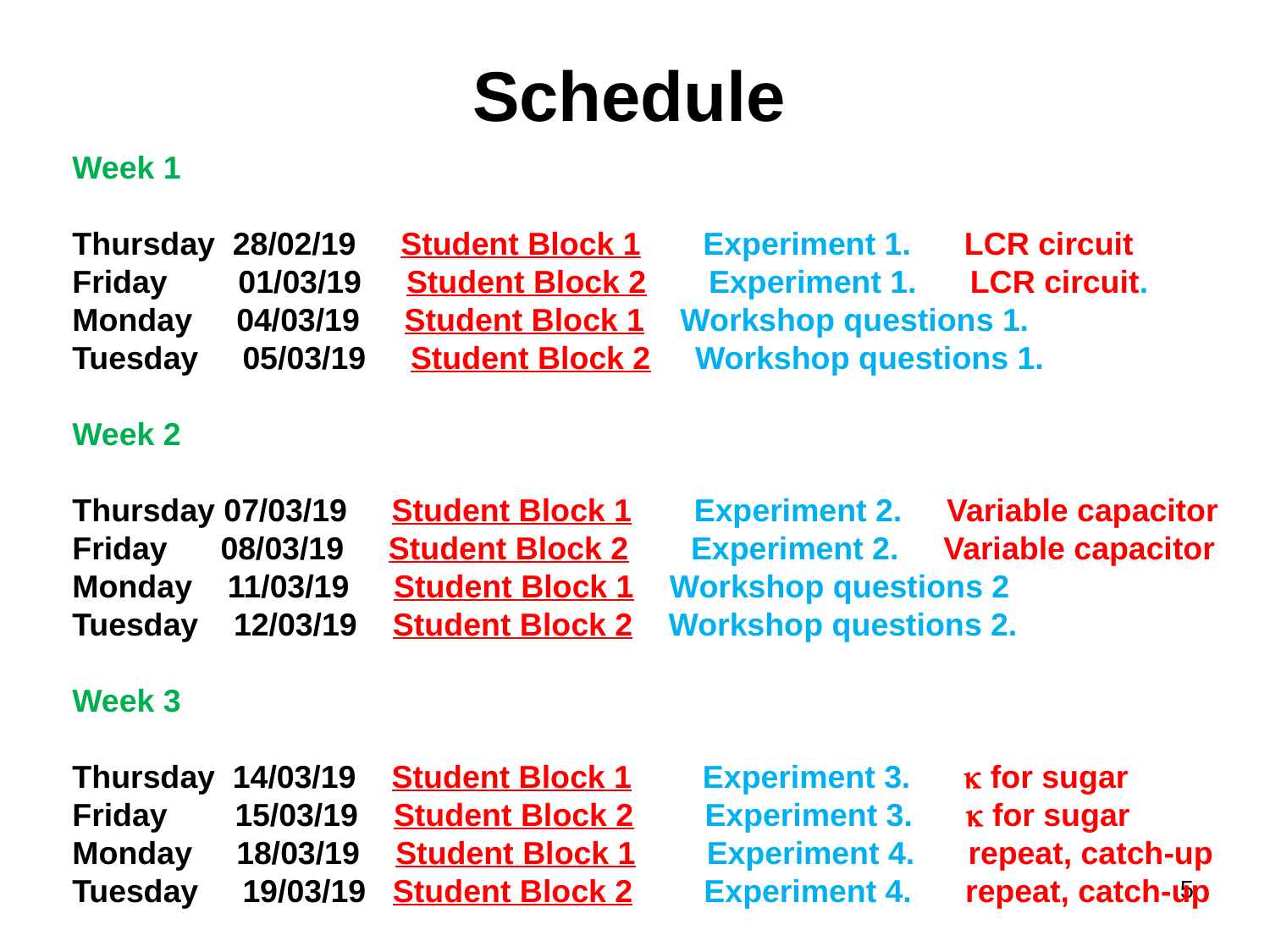

Schedule
Week 1

Thursday  28/02/19     Student Block 1       Experiment 1.      LCR circuit
Friday        01/03/19     Student Block 2       Experiment 1.      LCR circuit.
Monday     04/03/19     Student Block 1    Workshop questions 1.
Tuesday     05/03/19     Student Block 2     Workshop questions 1.

Week 2

Thursday 07/03/19     Student Block 1       Experiment 2.     Variable capacitor
Friday      08/03/19     Student Block 2       Experiment 2.     Variable capacitor
Monday    11/03/19     Student Block 1    Workshop questions 2
Tuesday    12/03/19    Student Block 2    Workshop questions 2.

Week 3

Thursday  14/03/19    Student Block 1        Experiment 3.      κ for sugar
Friday	    15/03/19    Student Block 2        Experiment 3.      κ for sugar
Monday     18/03/19    Student Block 1        Experiment 4.      repeat, catch-up
Tuesday     19/03/19   Student Block 2        Experiment 4.      repeat, catch-up

5